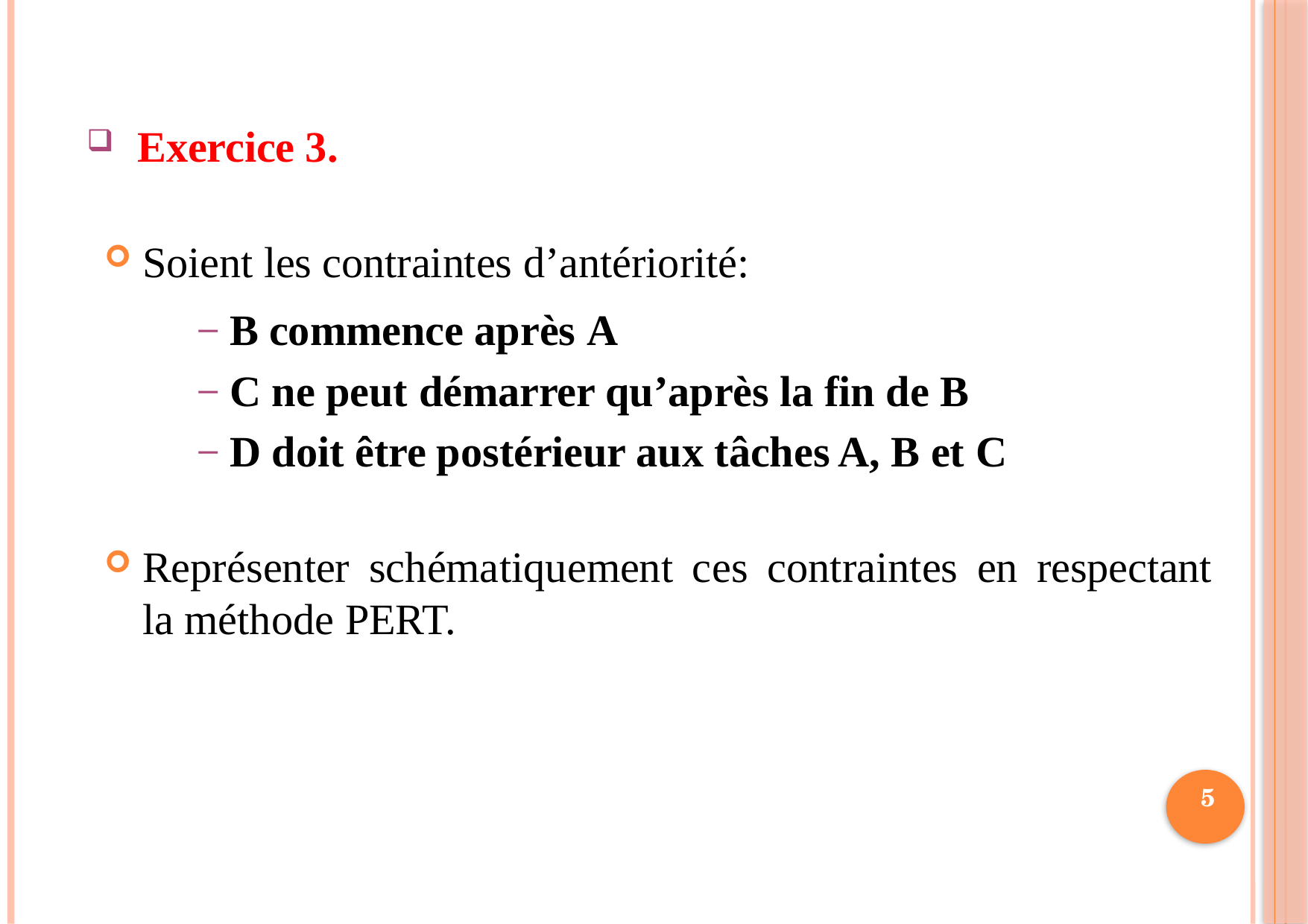

Exercice 3.

Soient les contraintes d’antériorité:
B commence après A
C ne peut démarrer qu’après la fin de B
D doit être postérieur aux tâches A, B et C

Représenter schématiquement ces contraintes en respectant la méthode PERT.
5